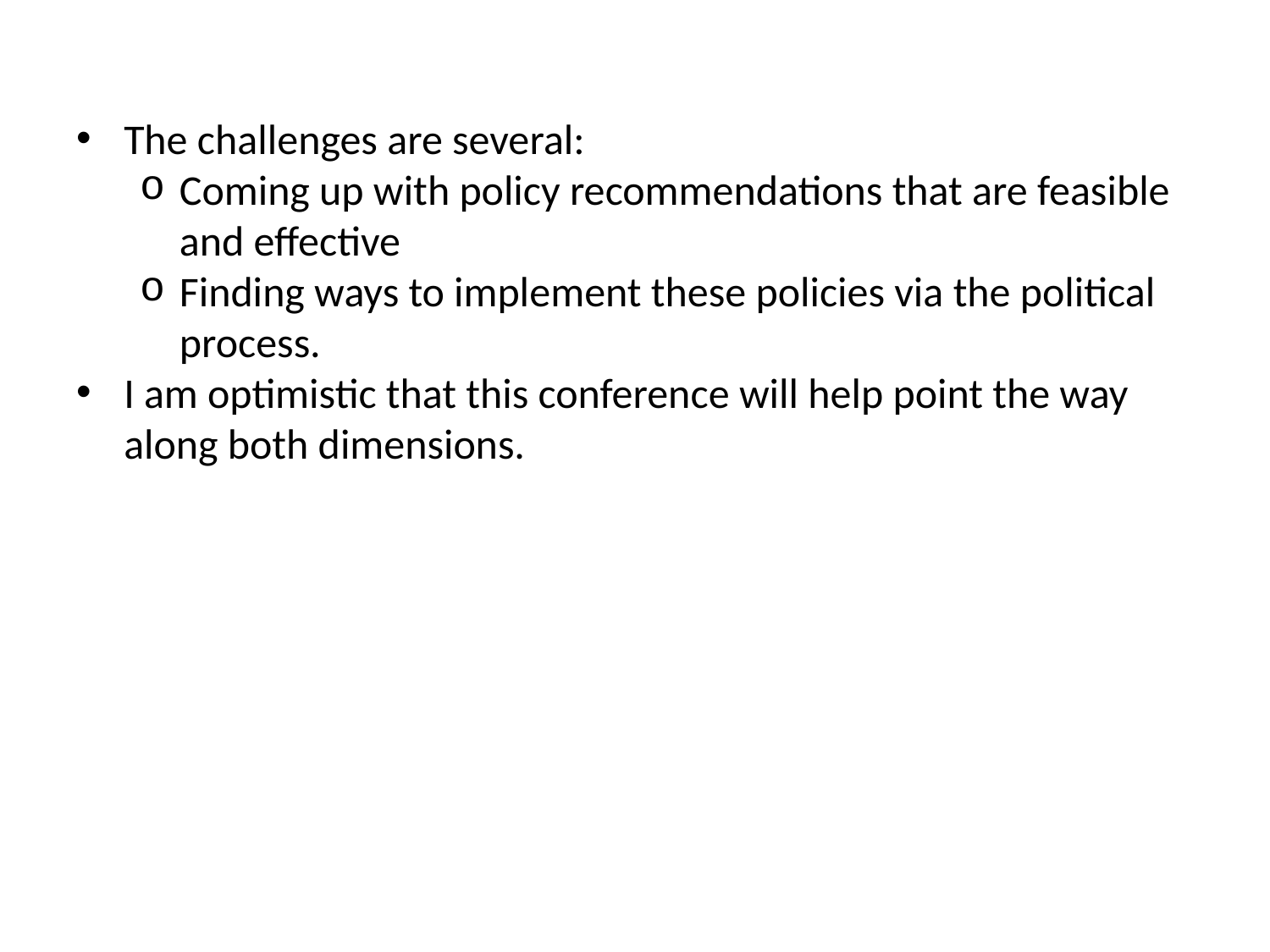

#
The challenges are several:
Coming up with policy recommendations that are feasible and effective
Finding ways to implement these policies via the political process.
I am optimistic that this conference will help point the way along both dimensions.